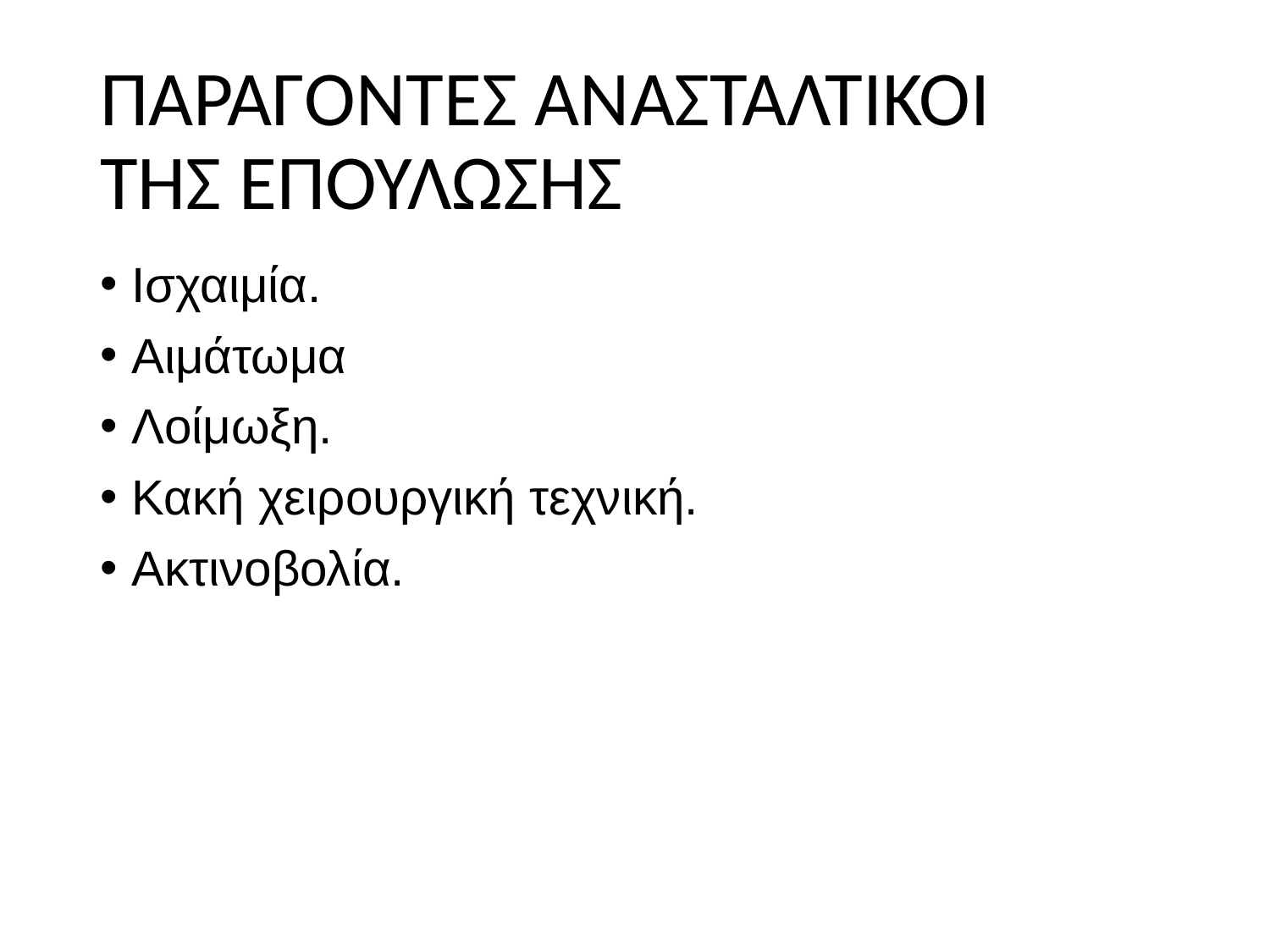

# ΠΑΡΑΓΟΝΤΕΣ ΑΝΑΣΤΑΛΤΙΚΟΙ ΤΗΣ ΕΠΟΥΛΩΣΗΣ
Ισχαιμία.
Αιμάτωμα
Λοίμωξη.
Κακή χειρουργική τεχνική.
Ακτινοβολία.